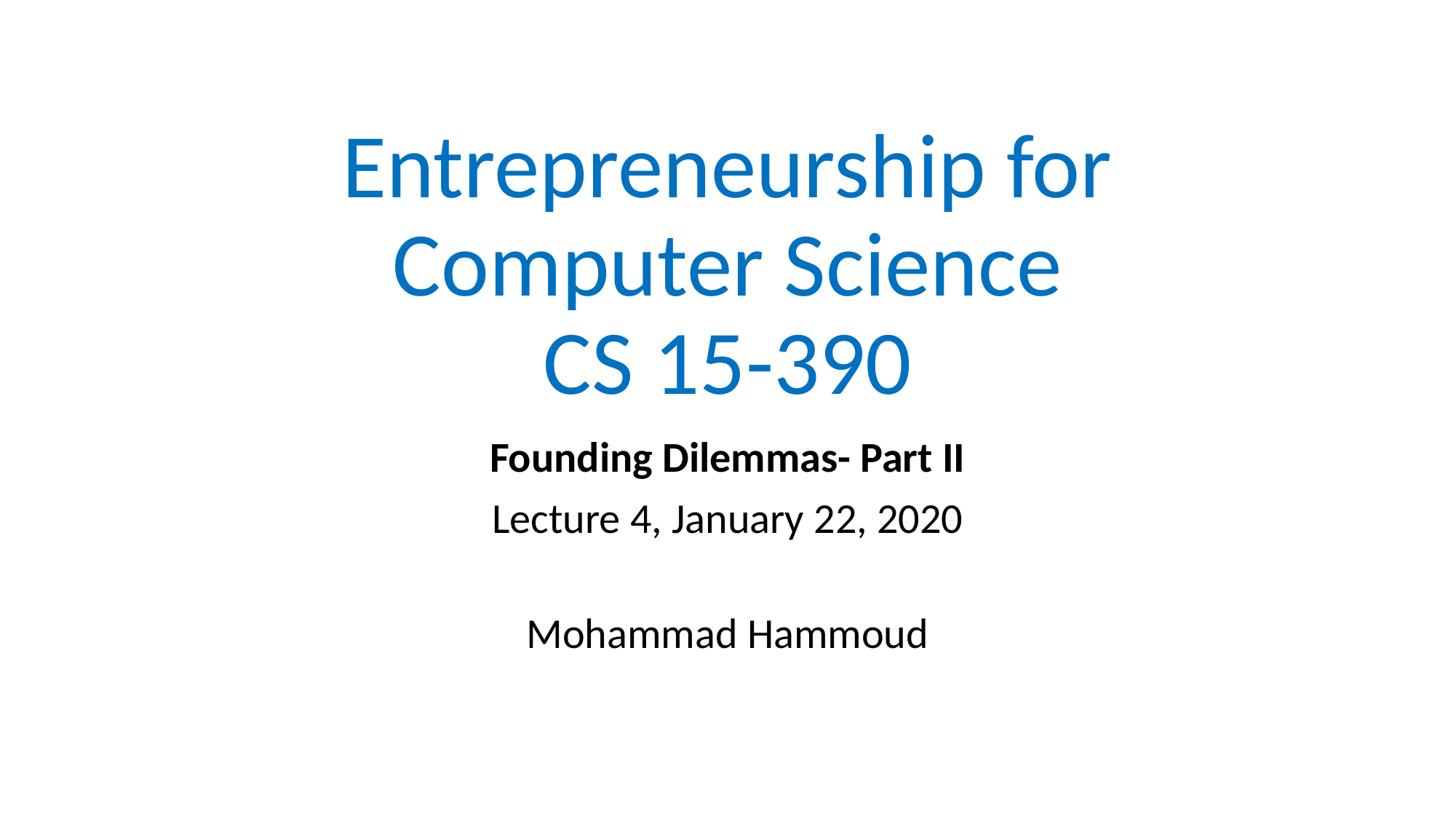

# Entrepreneurship for Computer Science CS 15-390
Founding Dilemmas- Part II
Lecture 4, January 22, 2020

Mohammad Hammoud